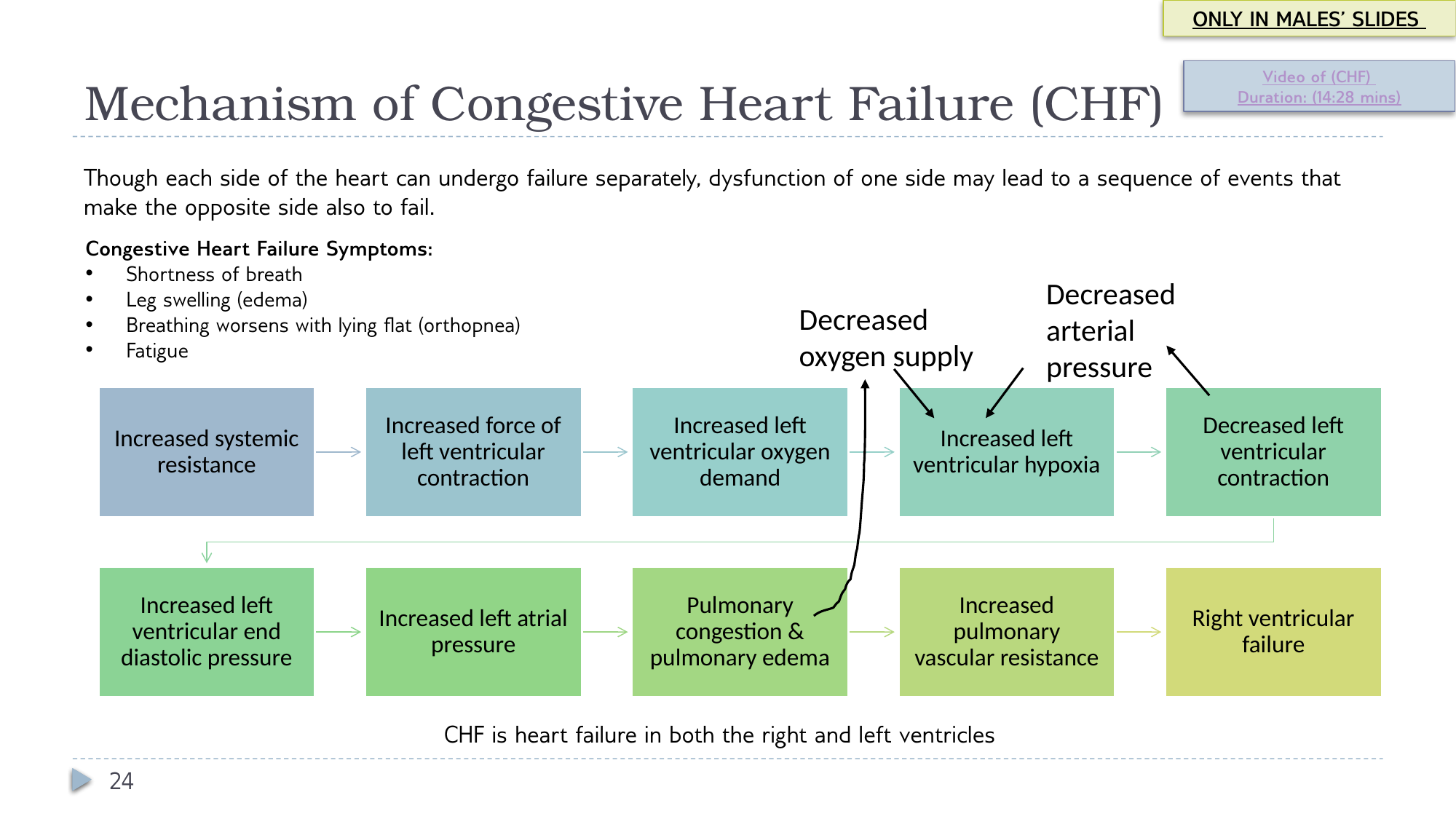

ONLY IN MALES’ SLIDES
# Mechanism of Congestive Heart Failure (CHF)
Video of (CHF)
Duration: (14:28 mins)
Though each side of the heart can undergo failure separately, dysfunction of one side may lead to a sequence of events that make the opposite side also to fail.
Congestive Heart Failure Symptoms:
Shortness of breath
Leg swelling (edema)
Breathing worsens with lying flat (orthopnea)
Fatigue
Decreased arterial pressure

Decreased oxygen supply

Increased systemic resistance

Increased force of left ventricular contraction

Increased left ventricular oxygen demand

Increased left ventricular hypoxia

Decreased left ventricular contraction

Increased left ventricular end diastolic pressure

Increased left atrial pressure

Pulmonary congestion & pulmonary edema

Increased pulmonary vascular resistance
Right ventricular failure
CHF is heart failure in both the right and left ventricles
24